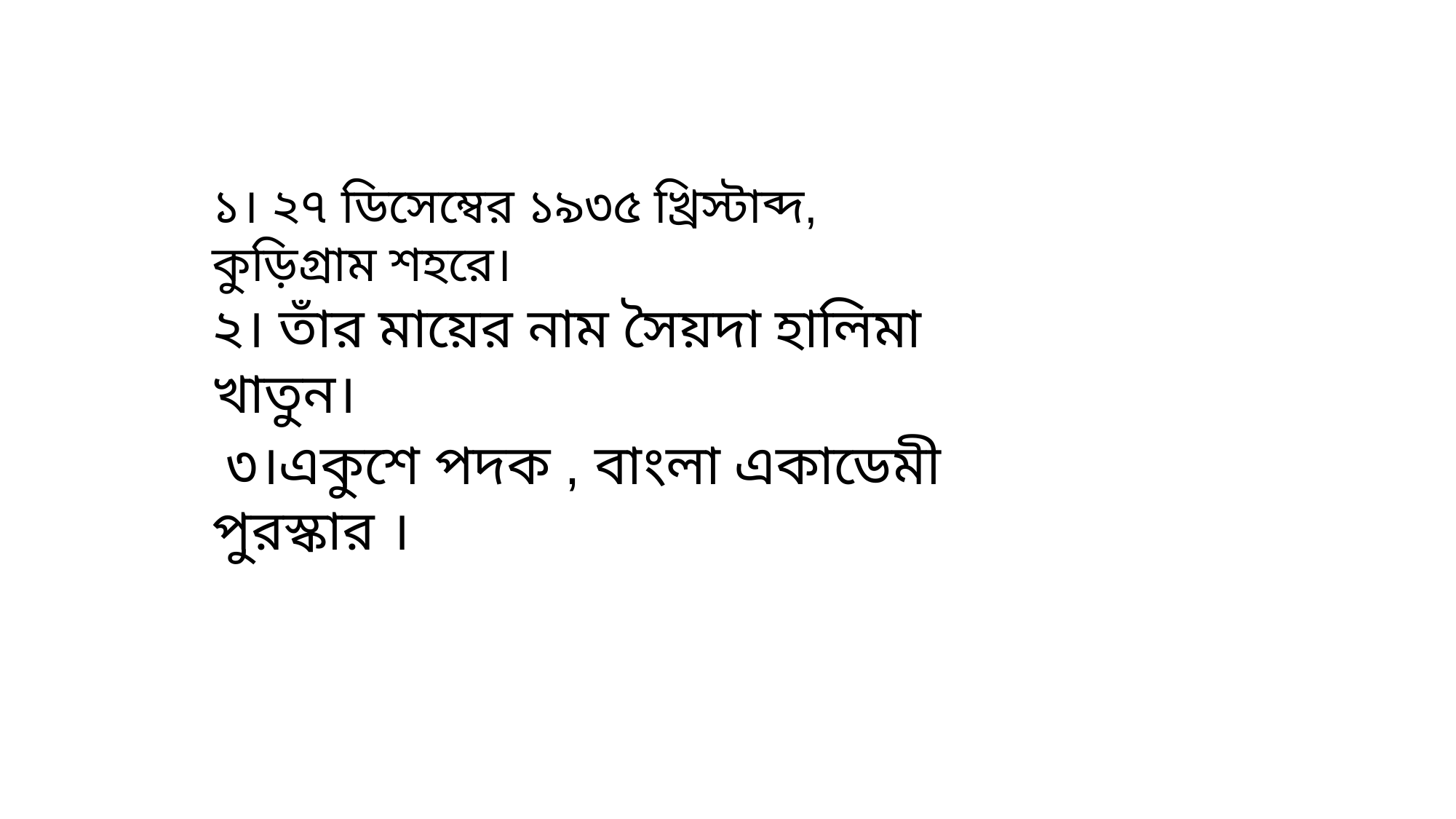

১। ২৭ ডিসেম্বের ১৯৩৫ খ্রিস্টাব্দ, কুড়িগ্রাম শহরে।
২। তাঁর মায়ের নাম সৈয়দা হালিমা খাতুন।
 ৩।একুশে পদক , বাংলা একাডেমী পুরস্কার ।